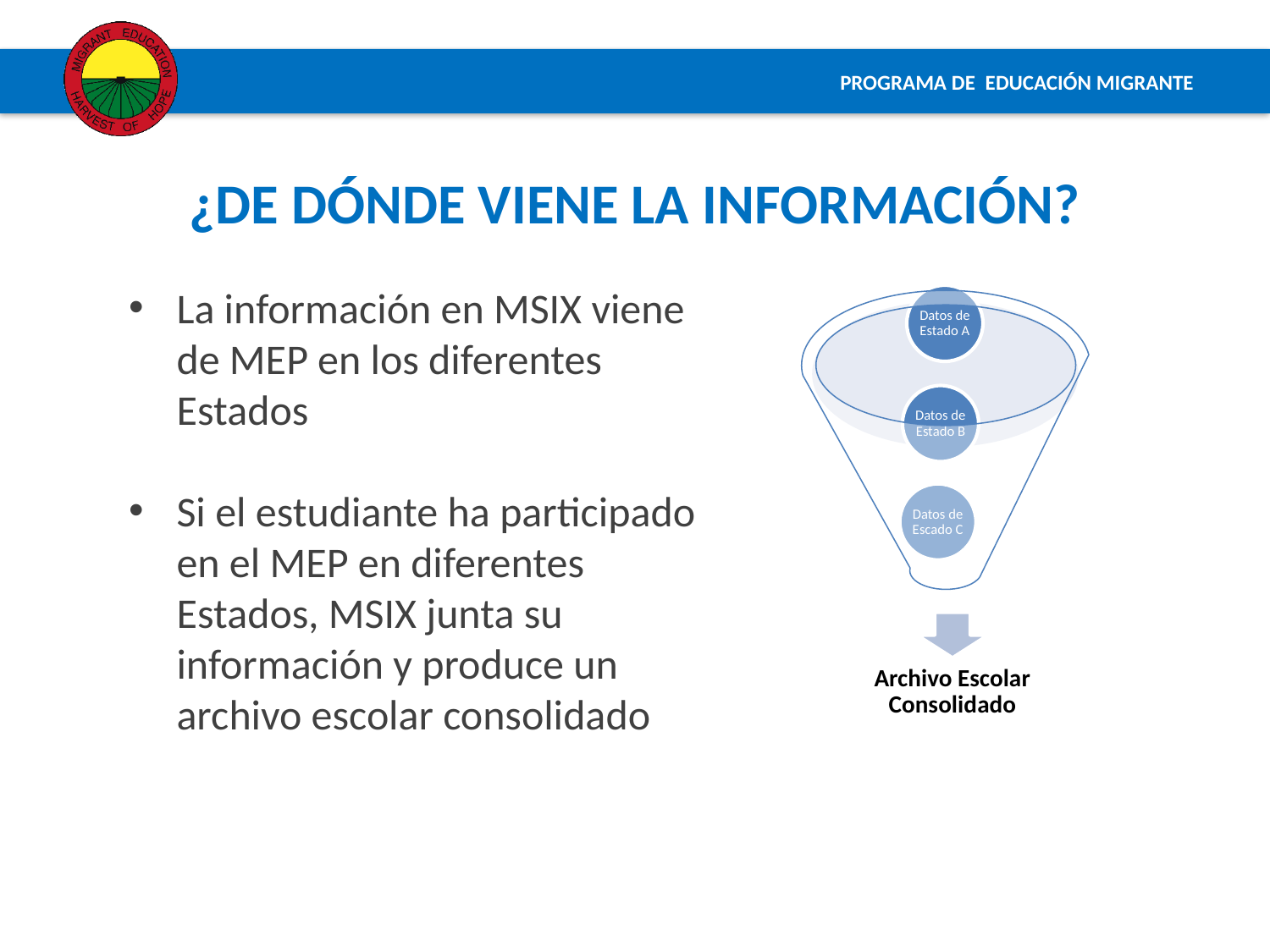

# ¿DE DÓNDE VIENE LA INFORMACIÓN?
La información en MSIX viene de MEP en los diferentes Estados

Si el estudiante ha participado en el MEP en diferentes Estados, MSIX junta su información y produce un archivo escolar consolidado
Archivo Escolar Consolidado
Datos de Escado C
Datos de Estado B
Datos de Estado A